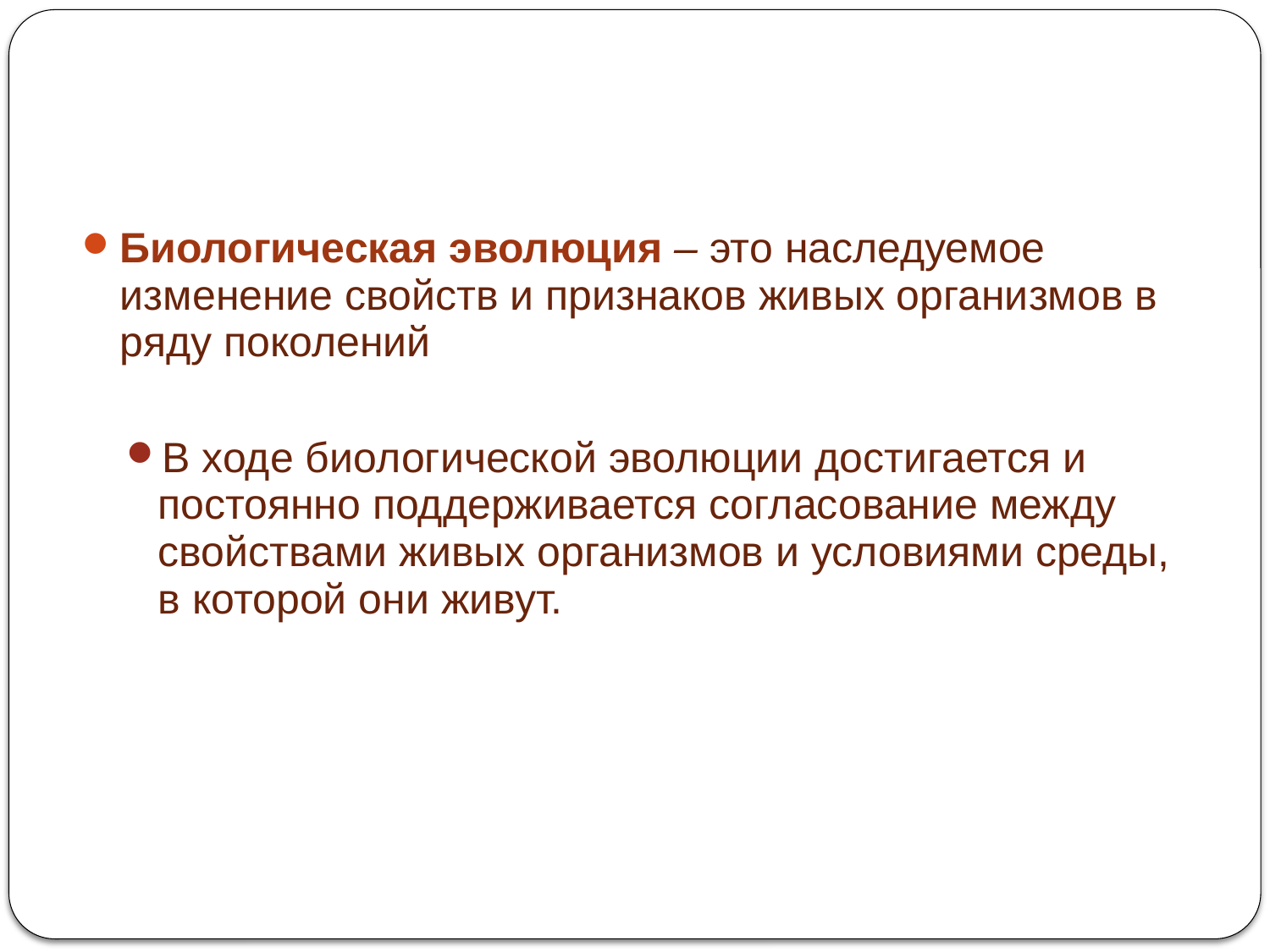

Биологическая эволюция – это наследуемое изменение свойств и признаков живых организмов в ряду поколений

В ходе биологической эволюции достигается и постоянно поддерживается согласование между свойствами живых организмов и условиями среды, в которой они живут.